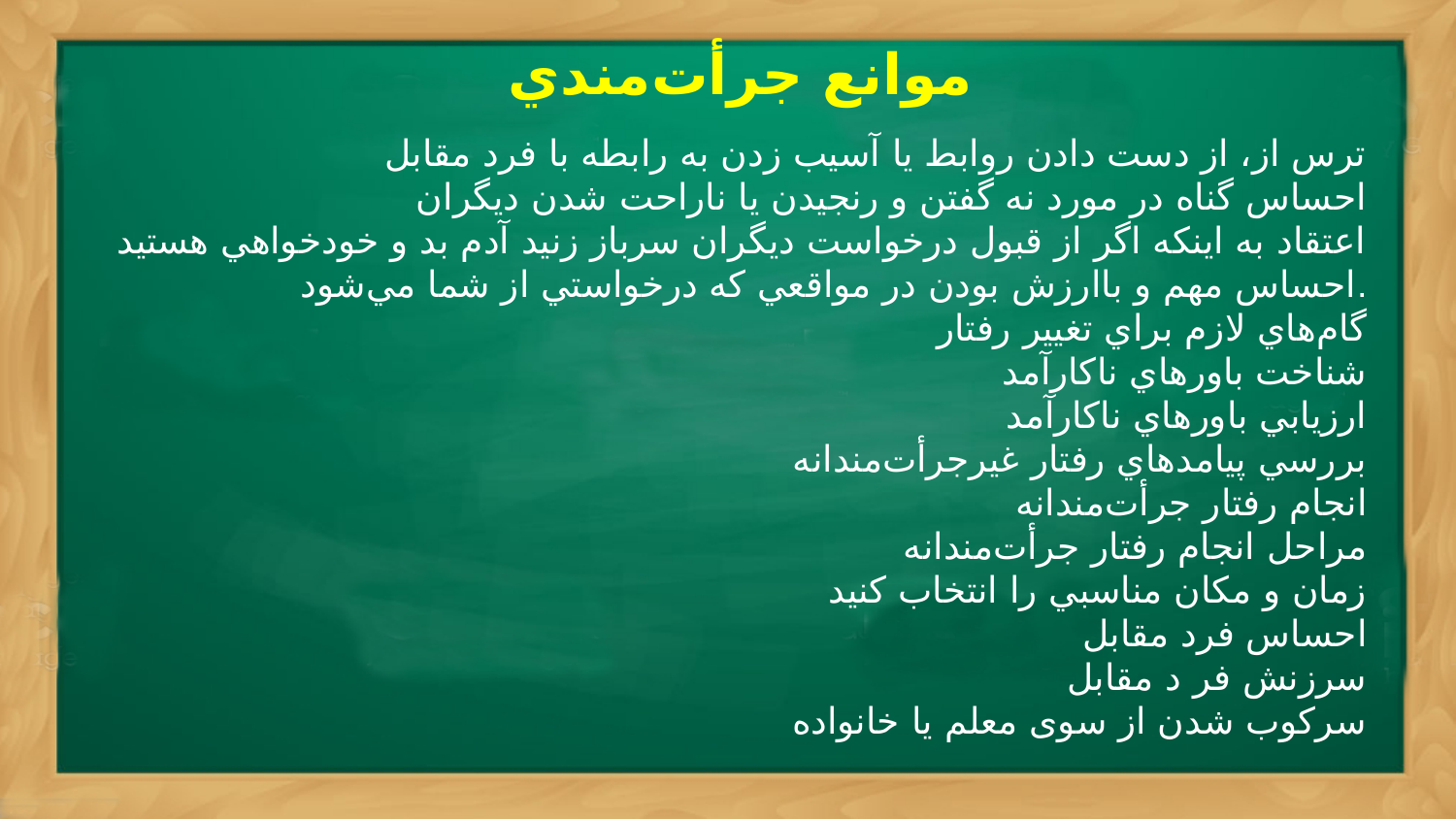

موانع جرأت‌مندي
ترس از، از دست دادن روابط يا آسيب زدن به رابطه با فرد مقابل
احساس گناه در مورد نه گفتن و رنجيدن يا ناراحت شدن ديگران
اعتقاد به اينكه اگر از قبول درخواست ديگران سرباز زنيد آدم بد و خودخواهي هستيد
احساس مهم و باارزش بودن در مواقعي كه درخواستي از شما مي‌شود.
گام‌هاي لازم براي تغيير رفتار
شناخت باورهاي ناكارآمد
ارزيابي باورهاي ناكارآمد
بررسي پيامدهاي رفتار غيرجرأت‌مندانه
انجام رفتار جرأت‌مندانه
مراحل انجام رفتار جرأت‌مندانه
زمان و مكان مناسبي را انتخاب كنيد
 احساس فرد مقابل
سرزنش فر د مقابل
سرکوب شدن از سوی معلم یا خانواده